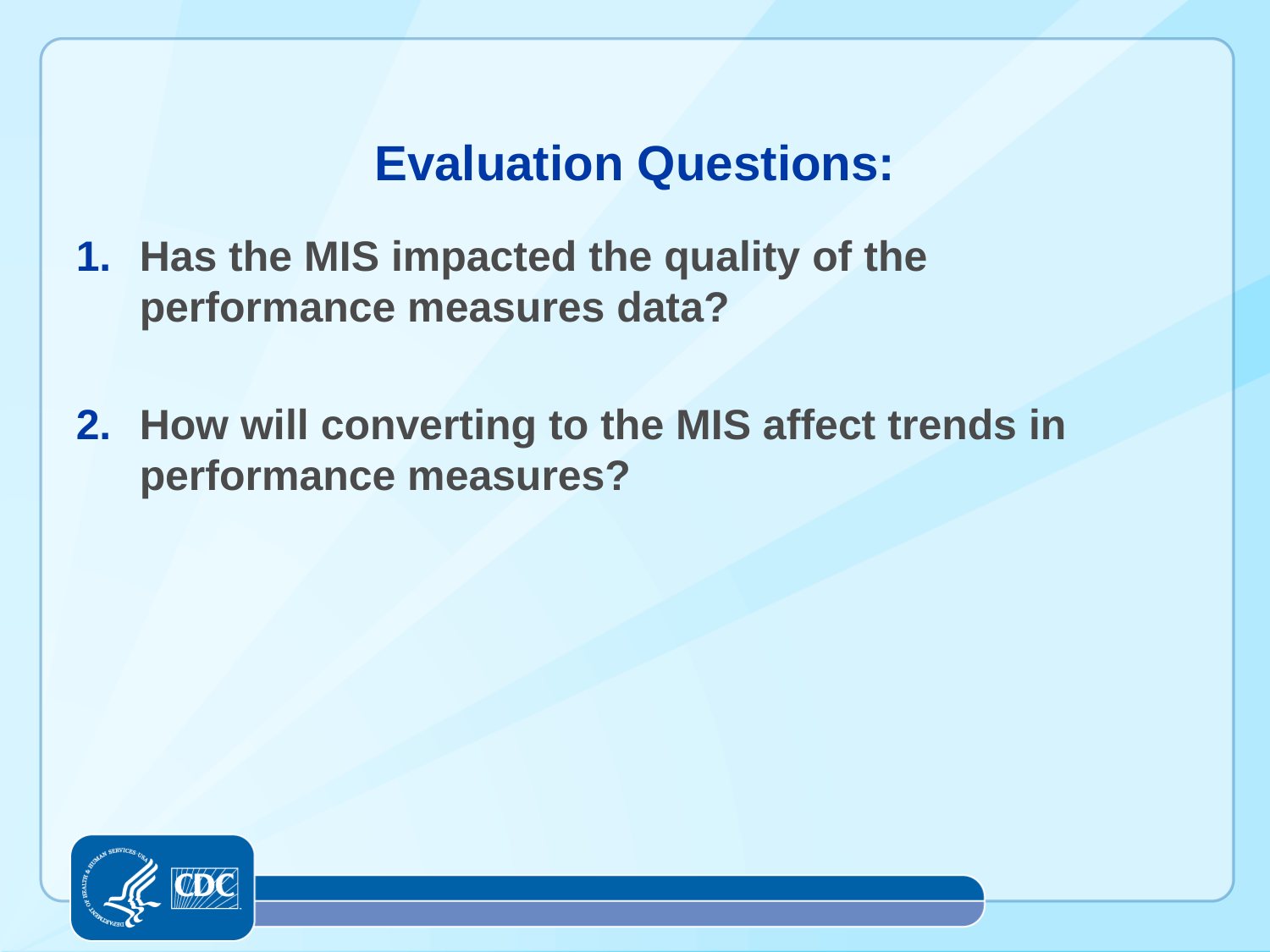

# Evaluation Questions:
Has the MIS impacted the quality of the performance measures data?

How will converting to the MIS affect trends in performance measures?